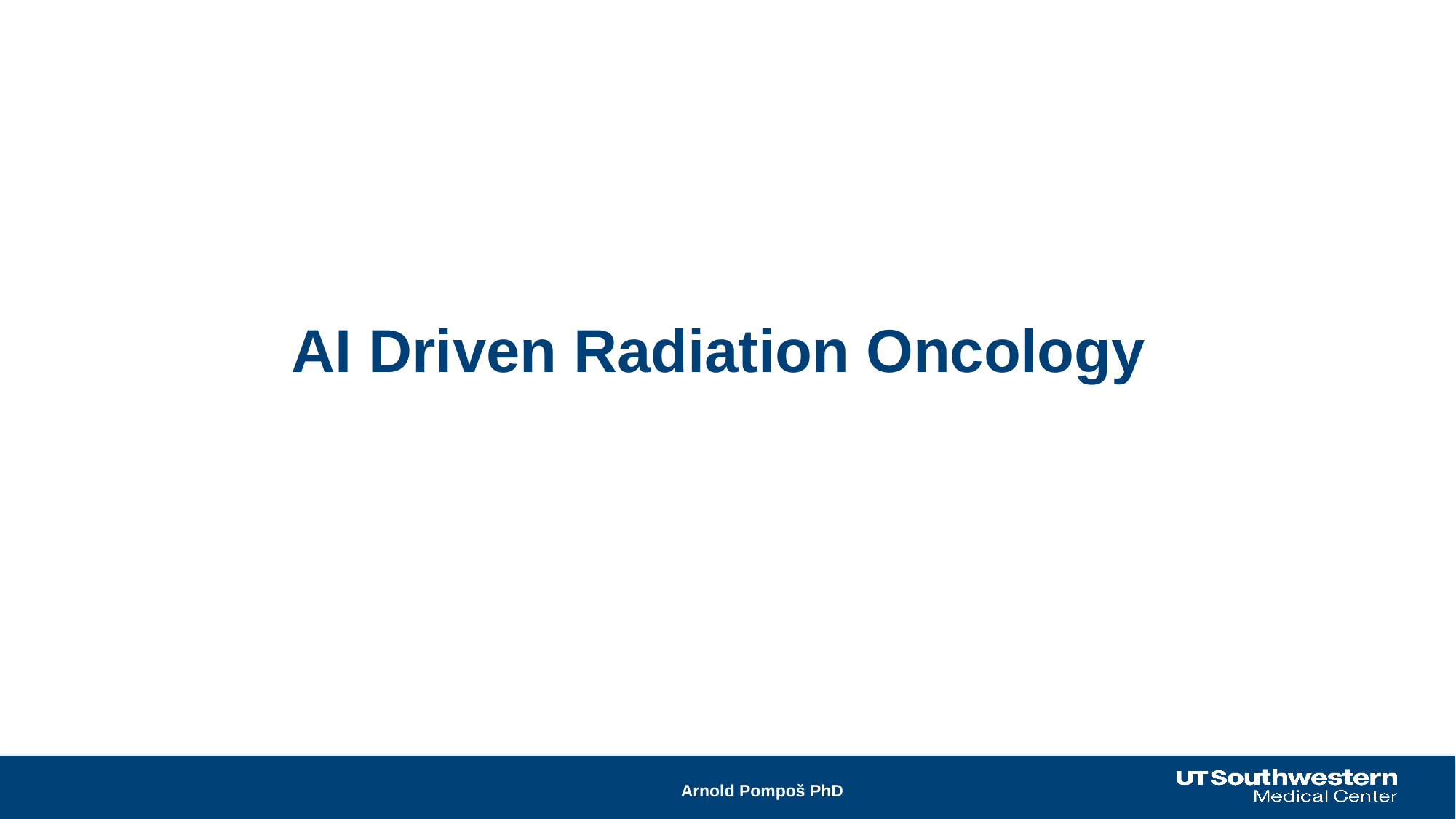

AI Driven Radiation Oncology
Arnold Pompoš PhD